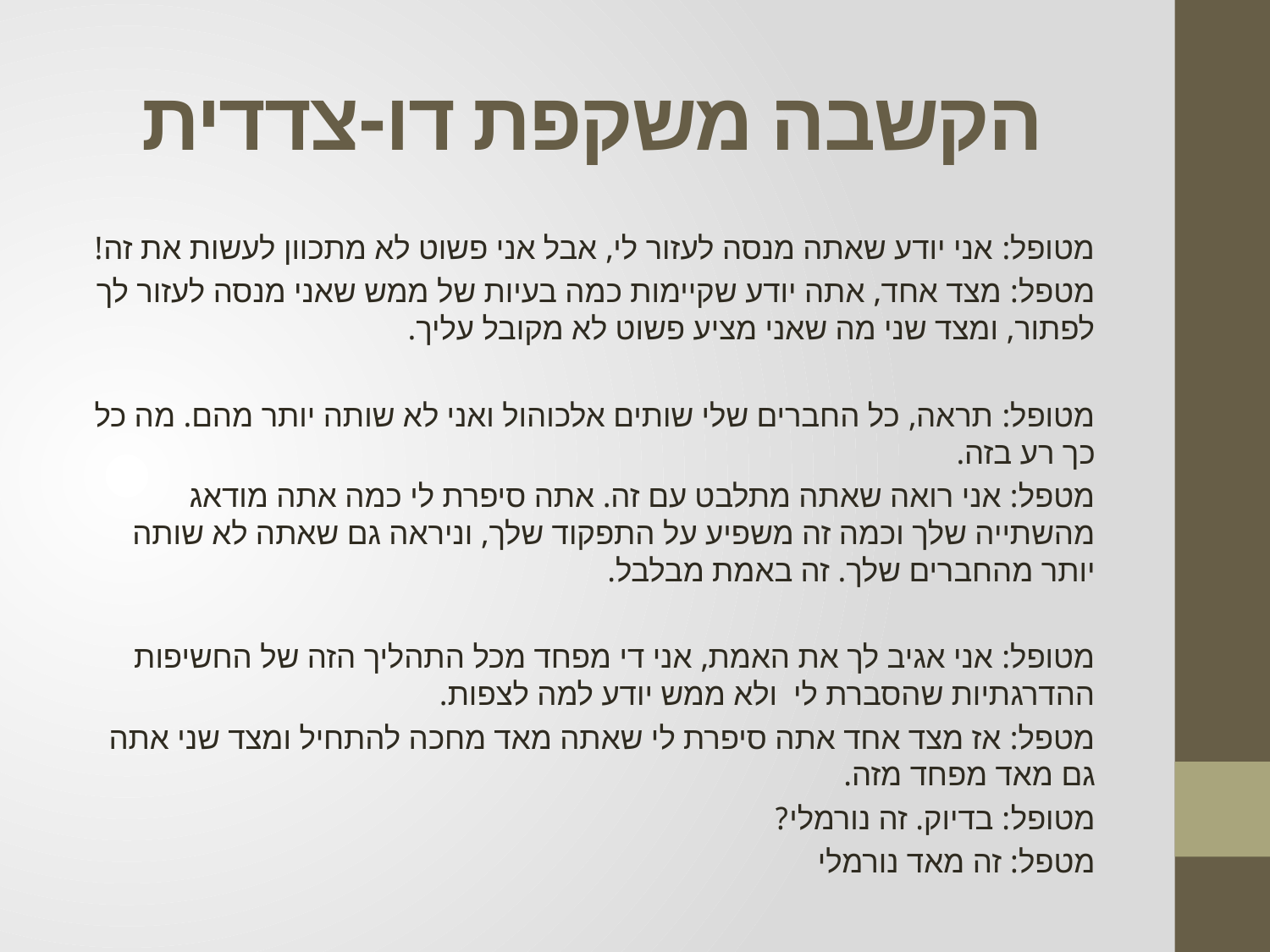

# הקשבה משקפת דו-צדדית
מטופל: אני יודע שאתה מנסה לעזור לי, אבל אני פשוט לא מתכוון לעשות את זה!
מטפל: מצד אחד, אתה יודע שקיימות כמה בעיות של ממש שאני מנסה לעזור לך לפתור, ומצד שני מה שאני מציע פשוט לא מקובל עליך.

מטופל: תראה, כל החברים שלי שותים אלכוהול ואני לא שותה יותר מהם. מה כל כך רע בזה.
מטפל: אני רואה שאתה מתלבט עם זה. אתה סיפרת לי כמה אתה מודאג מהשתייה שלך וכמה זה משפיע על התפקוד שלך, וניראה גם שאתה לא שותה  יותר מהחברים שלך. זה באמת מבלבל.

מטופל: אני אגיב לך את האמת, אני די מפחד מכל התהליך הזה של החשיפות ההדרגתיות שהסברת לי  ולא ממש יודע למה לצפות.
מטפל: אז מצד אחד אתה סיפרת לי שאתה מאד מחכה להתחיל ומצד שני אתה גם מאד מפחד מזה.
מטופל: בדיוק. זה נורמלי?
מטפל: זה מאד נורמלי